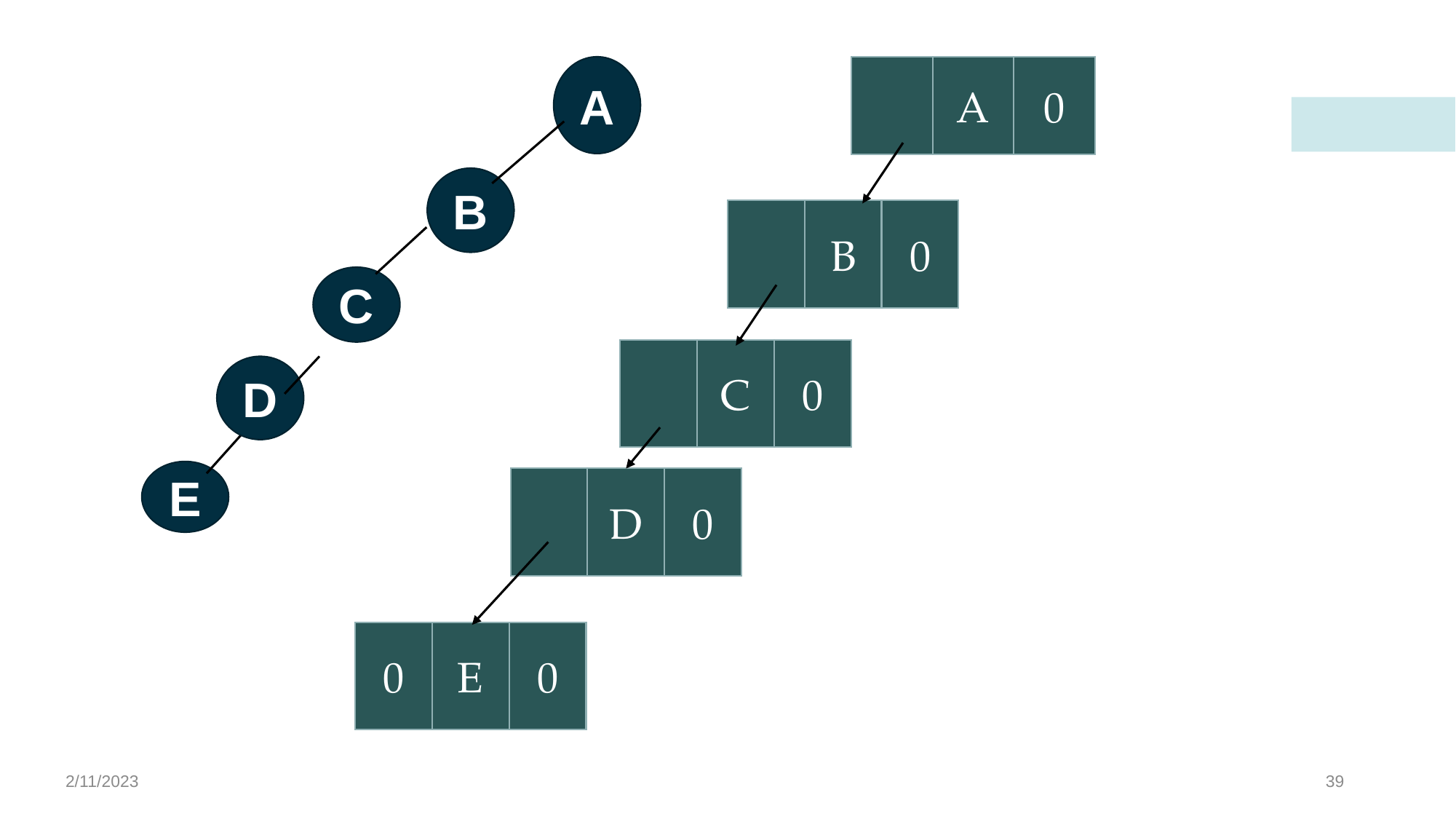

A
A
0

B
B
0

C
C
0

D
E
D
0

E
0
0
2/11/2023

39